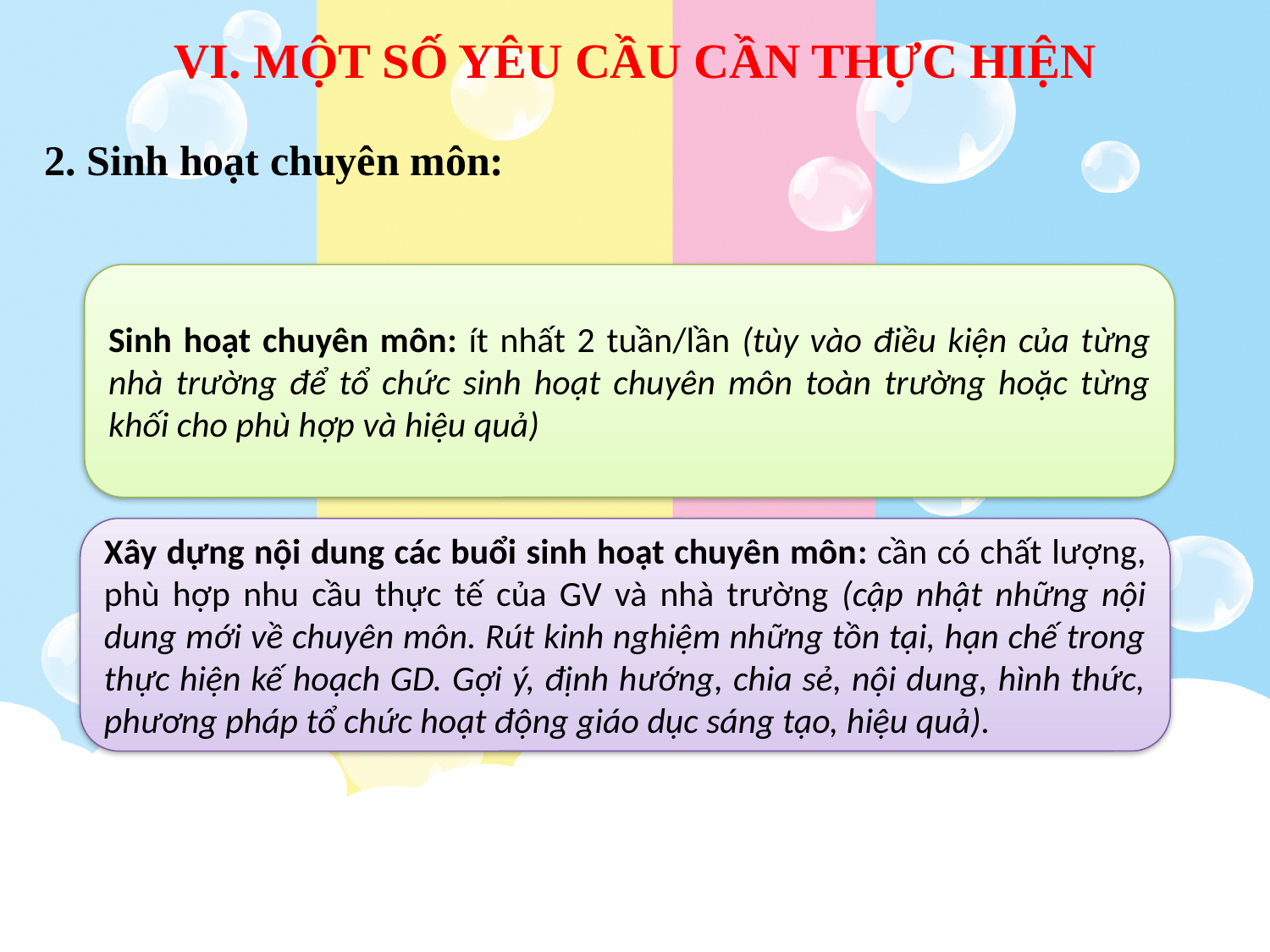

# VI. MỘT SỐ YÊU CẦU CẦN THỰC HIỆN
2. Sinh hoạt chuyên môn:
Sinh hoạt chuyên môn: ít nhất 2 tuần/lần (tùy vào điều kiện của từng nhà trường để tổ chức sinh hoạt chuyên môn toàn trường hoặc từng khối cho phù hợp và hiệu quả)
Xây dựng nội dung các buổi sinh hoạt chuyên môn: cần có chất lượng, phù hợp nhu cầu thực tế của GV và nhà trường (cập nhật những nội dung mới về chuyên môn. Rút kinh nghiệm những tồn tại, hạn chế trong thực hiện kế hoạch GD. Gợi ý, định hướng, chia sẻ, nội dung, hình thức, phương pháp tổ chức hoạt động giáo dục sáng tạo, hiệu quả).